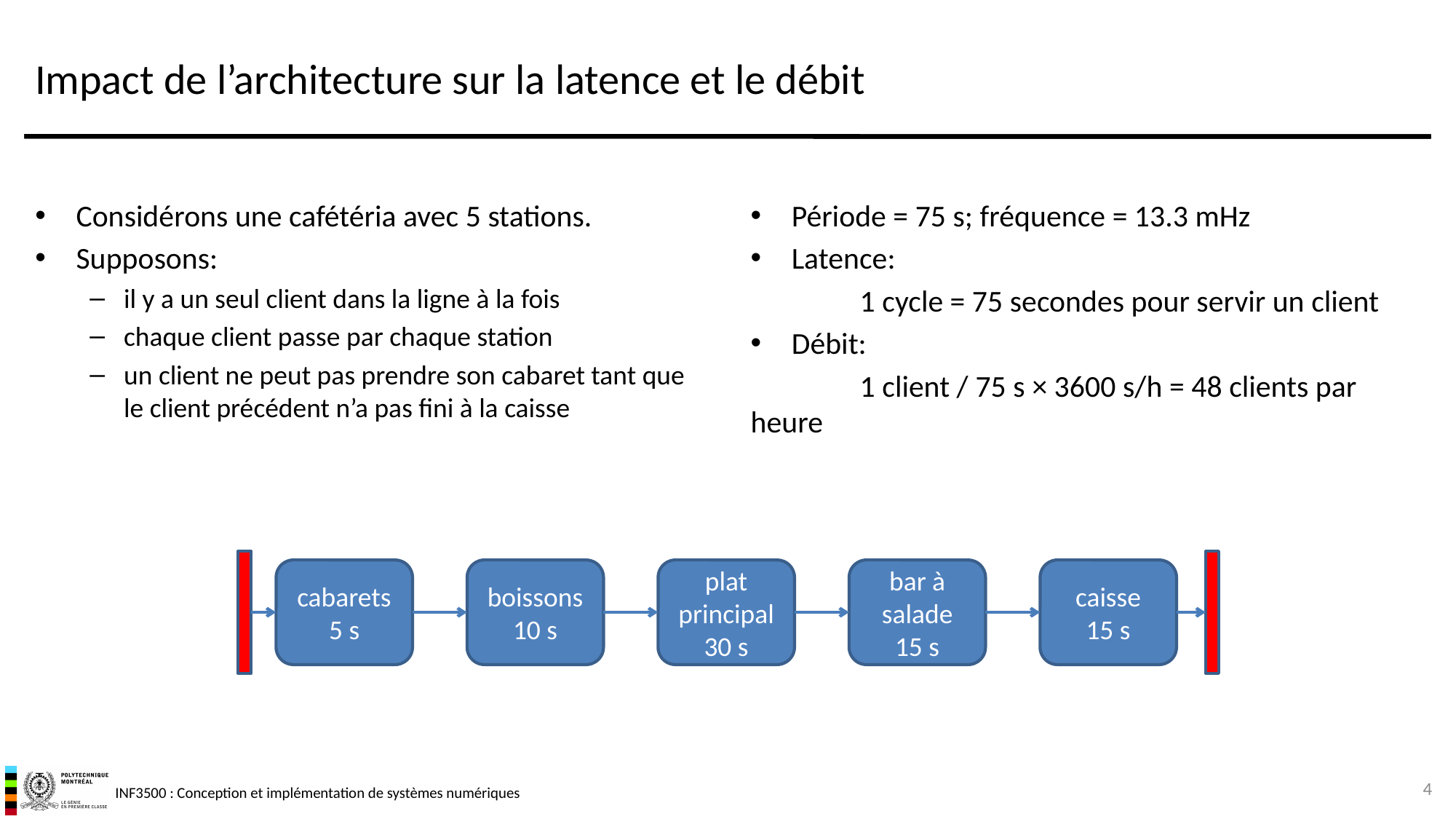

# Impact de l’architecture sur la latence et le débit
Considérons une cafétéria avec 5 stations.
Supposons:
il y a un seul client dans la ligne à la fois
chaque client passe par chaque station
un client ne peut pas prendre son cabaret tant que le client précédent n’a pas fini à la caisse

Période = 75 s; fréquence = 13.3 mHz
Latence:
	1 cycle = 75 secondes pour servir un client
Débit:
	1 client / 75 s × 3600 s/h = 48 clients par heure

cabarets
5 s
boissons
10 s
plat principal
30 s
bar à salade
15 s
caisse
15 s
4